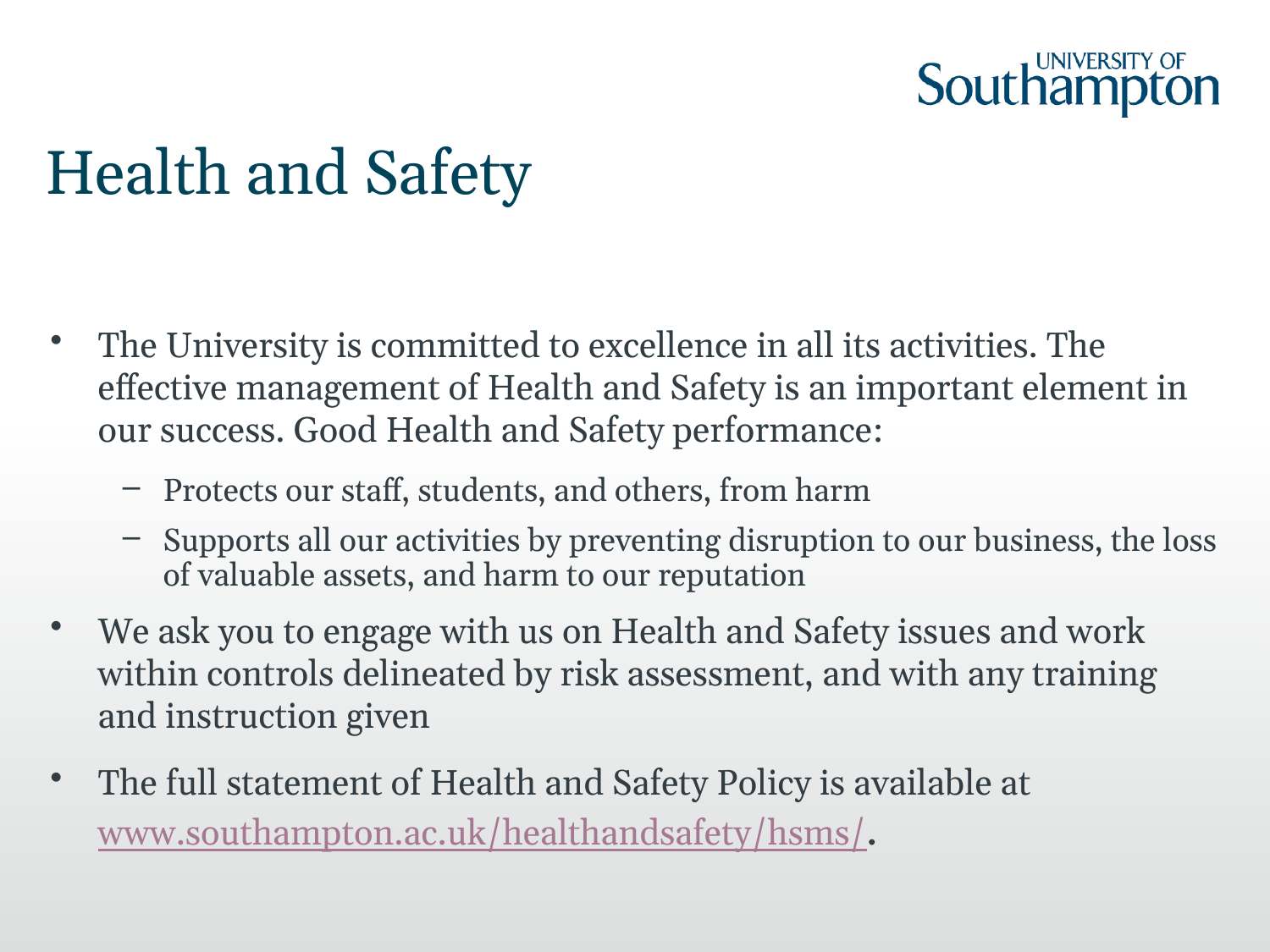

# Health and Safety

The University is committed to excellence in all its activities. The effective management of Health and Safety is an important element in our success. Good Health and Safety performance:
Protects our staff, students, and others, from harm
Supports all our activities by preventing disruption to our business, the loss of valuable assets, and harm to our reputation
We ask you to engage with us on Health and Safety issues and work within controls delineated by risk assessment, and with any training and instruction given
The full statement of Health and Safety Policy is available at www.southampton.ac.uk/healthandsafety/hsms/.